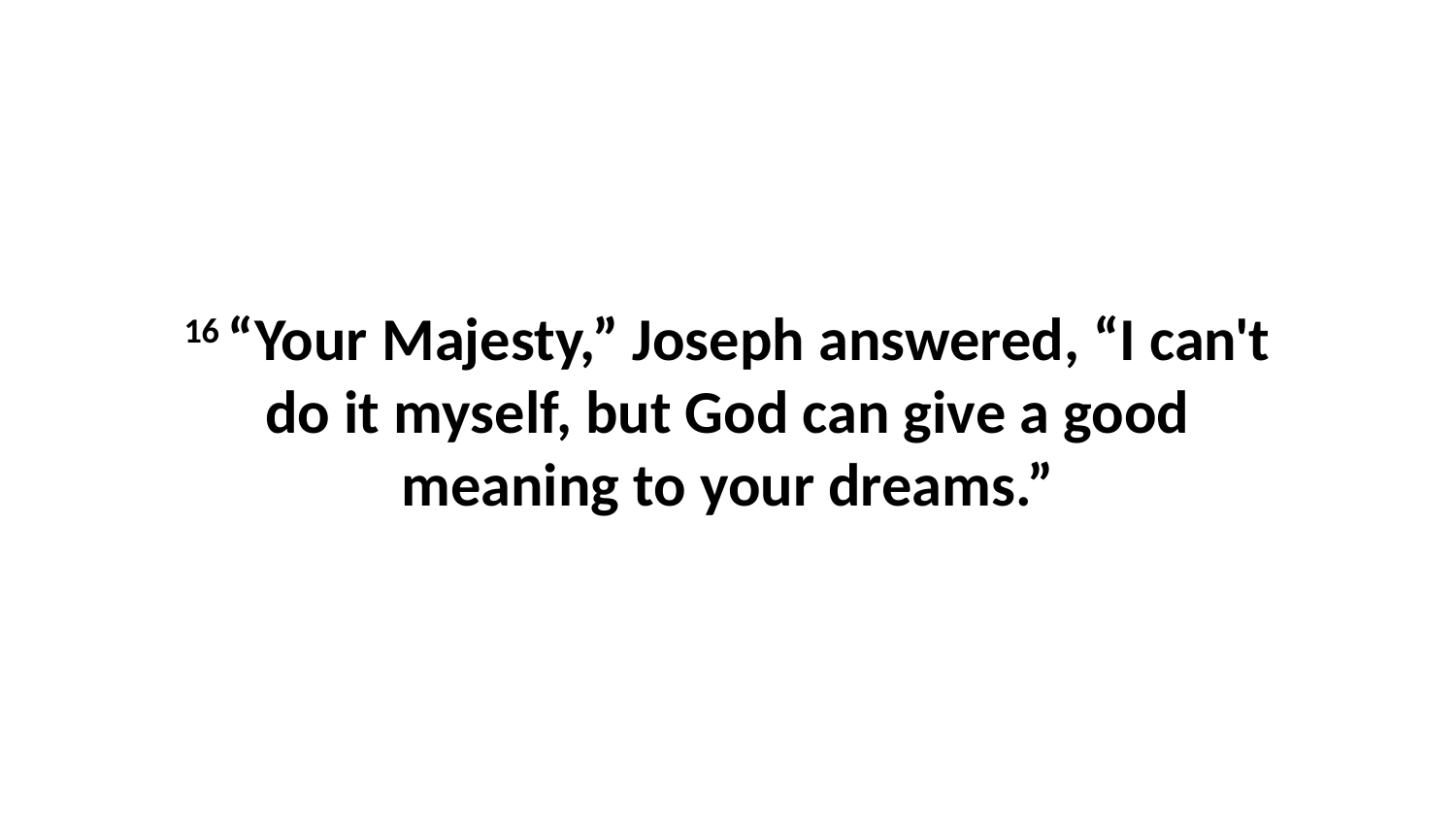

16 “Your Majesty,” Joseph answered, “I can't do it myself, but God can give a good meaning to your dreams.”